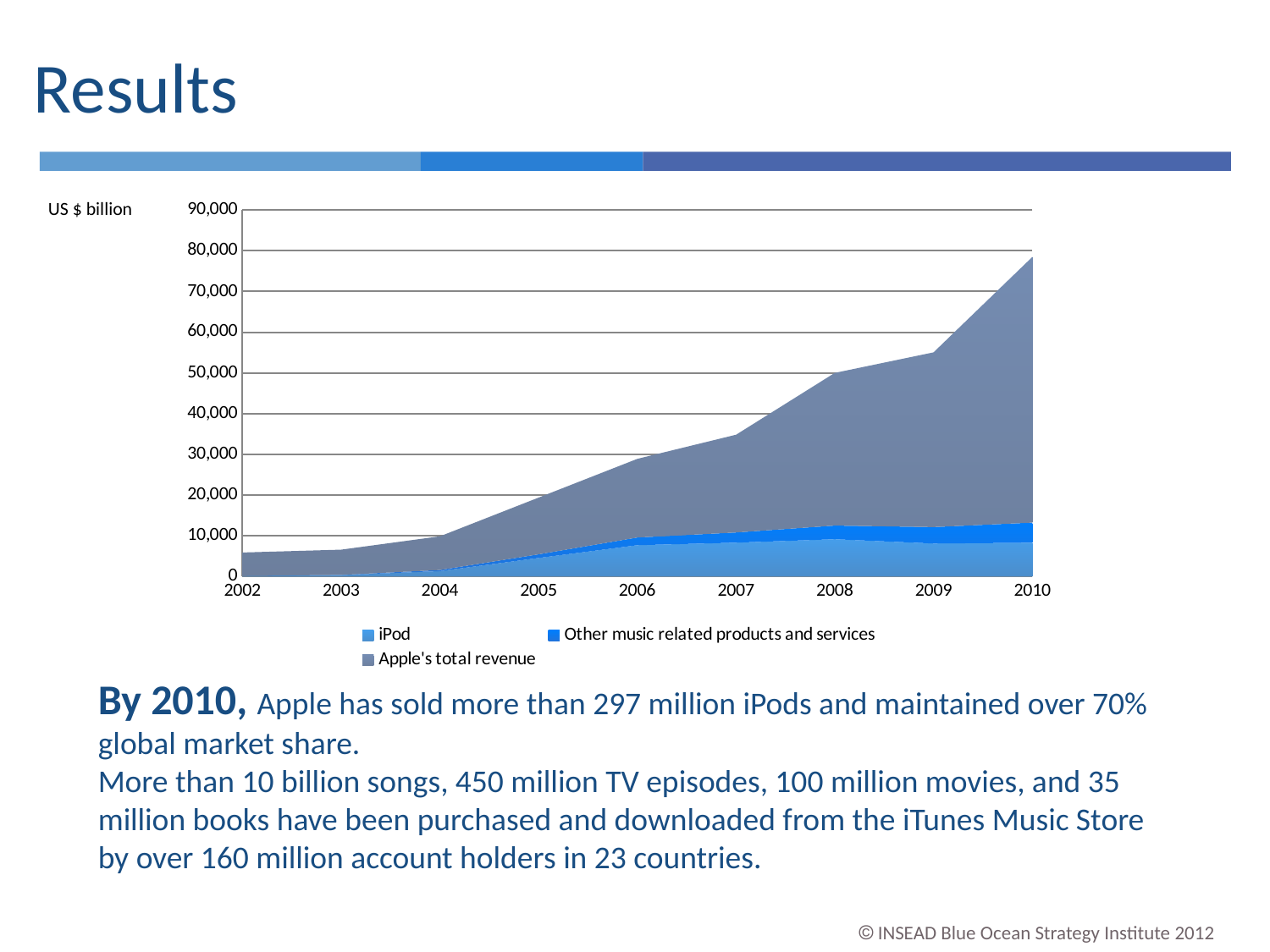

Results
US $ billion

### Chart

| Category | iPod | Other music related products and services | Apple's total revenue |
|---|---|---|---|
| 2002 | 143.0 | 4.0 | 5742.0 |
| 2003 | 345.0 | 36.0 | 6207.0 |
| 2004 | 1306.0 | 278.0 | 8279.0 |
| 2005 | 4540.0 | 899.0 | 13931.0 |
| 2006 | 7676.0 | 1885.0 | 19315.0 |
| 2007 | 8305.0 | 2496.0 | 24006.0 |
| 2008 | 9153.0 | 3349.0 | 37491.0 |
| 2009 | 8091.0 | 4036.0 | 42905.0 |
| 2010 | 8274.0 | 4948.0 | 65225.0 |
By 2010, Apple has sold more than 297 million iPods and maintained over 70% global market share.
More than 10 billion songs, 450 million TV episodes, 100 million movies, and 35 million books have been purchased and downloaded from the iTunes Music Store by over 160 million account holders in 23 countries.
© INSEAD Blue Ocean Strategy Institute 2012